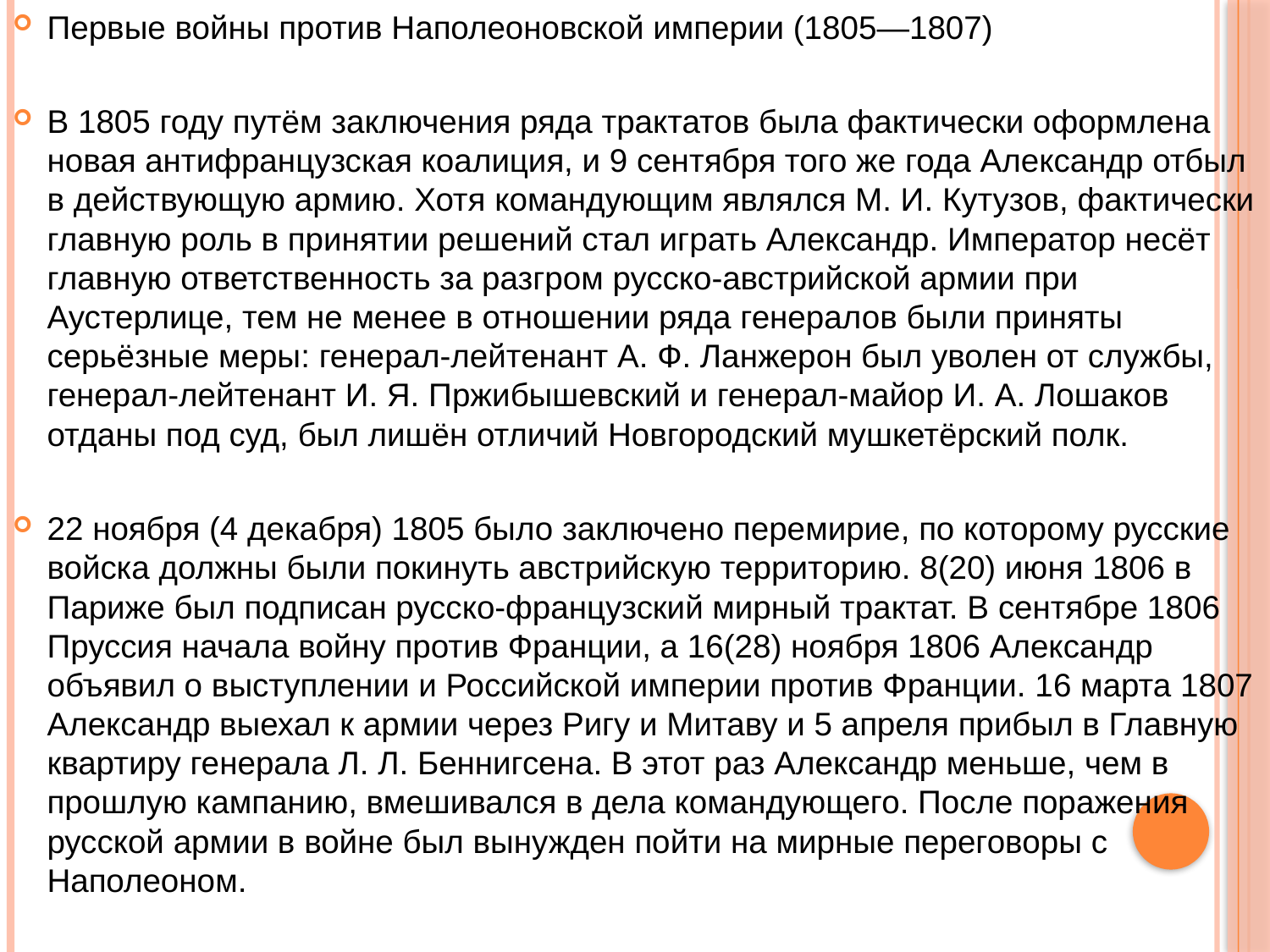

Первые войны против Наполеоновской империи (1805—1807)

В 1805 году путём заключения ряда трактатов была фактически оформлена новая антифранцузская коалиция, и 9 сентября того же года Александр отбыл в действующую армию. Хотя командующим являлся М. И. Кутузов, фактически главную роль в принятии решений стал играть Александр. Император несёт главную ответственность за разгром русско-австрийской армии при Аустерлице, тем не менее в отношении ряда генералов были приняты серьёзные меры: генерал-лейтенант А. Ф. Ланжерон был уволен от службы, генерал-лейтенант И. Я. Пржибышевский и генерал-майор И. А. Лошаков отданы под суд, был лишён отличий Новгородский мушкетёрский полк.

22 ноября (4 декабря) 1805 было заключено перемирие, по которому русские войска должны были покинуть австрийскую территорию. 8(20) июня 1806 в Париже был подписан русско-французский мирный трактат. В сентябре 1806 Пруссия начала войну против Франции, а 16(28) ноября 1806 Александр объявил о выступлении и Российской империи против Франции. 16 марта 1807 Александр выехал к армии через Ригу и Митаву и 5 апреля прибыл в Главную квартиру генерала Л. Л. Беннигсена. В этот раз Александр меньше, чем в прошлую кампанию, вмешивался в дела командующего. После поражения русской армии в войне был вынужден пойти на мирные переговоры с Наполеоном.
#